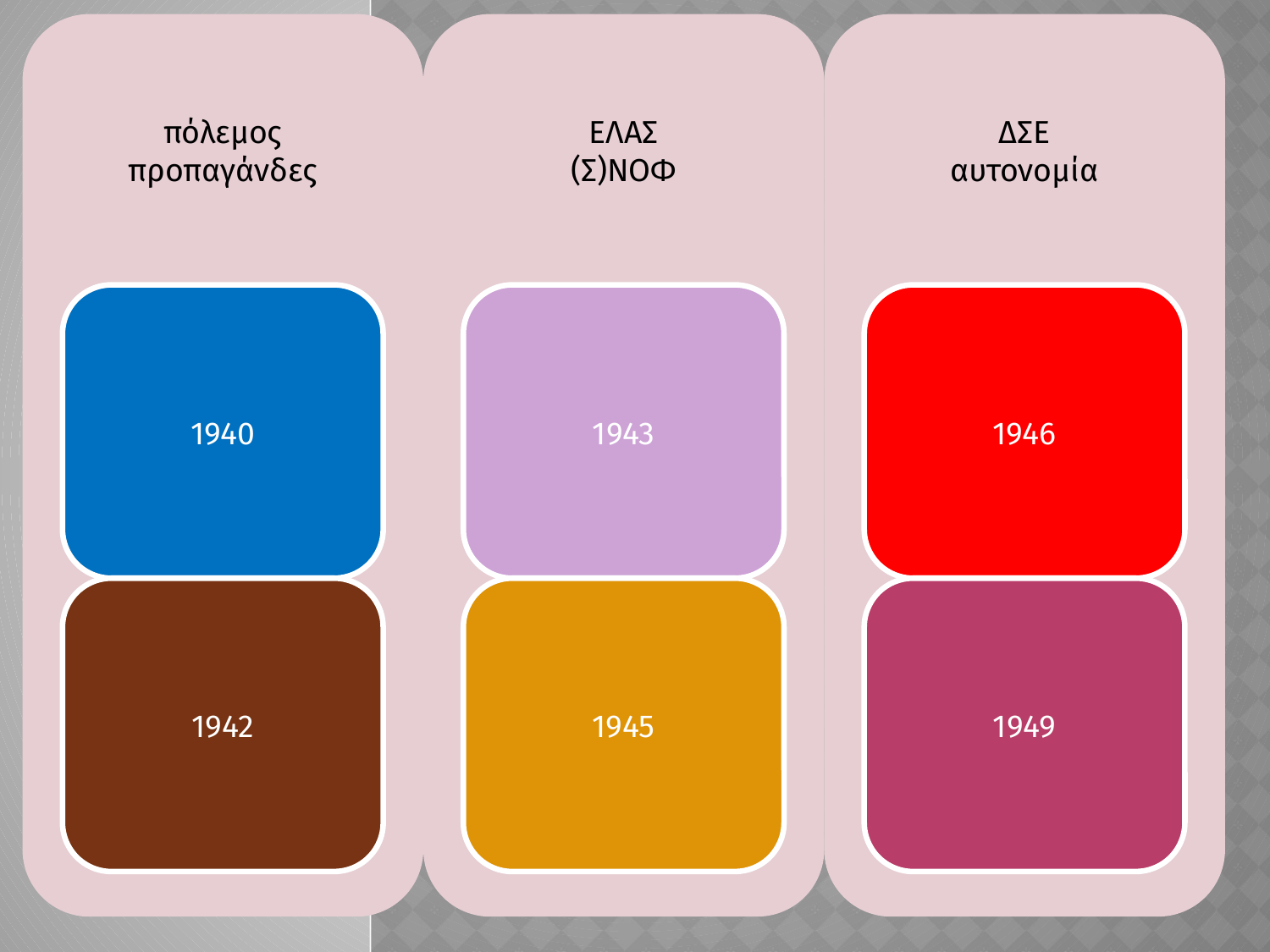

πόλεμος
προπαγάνδες
1940
1942
ΕΛΑΣ
(Σ)ΝΟΦ
1943
1945
ΔΣΕ
αυτονομία
1946
1949